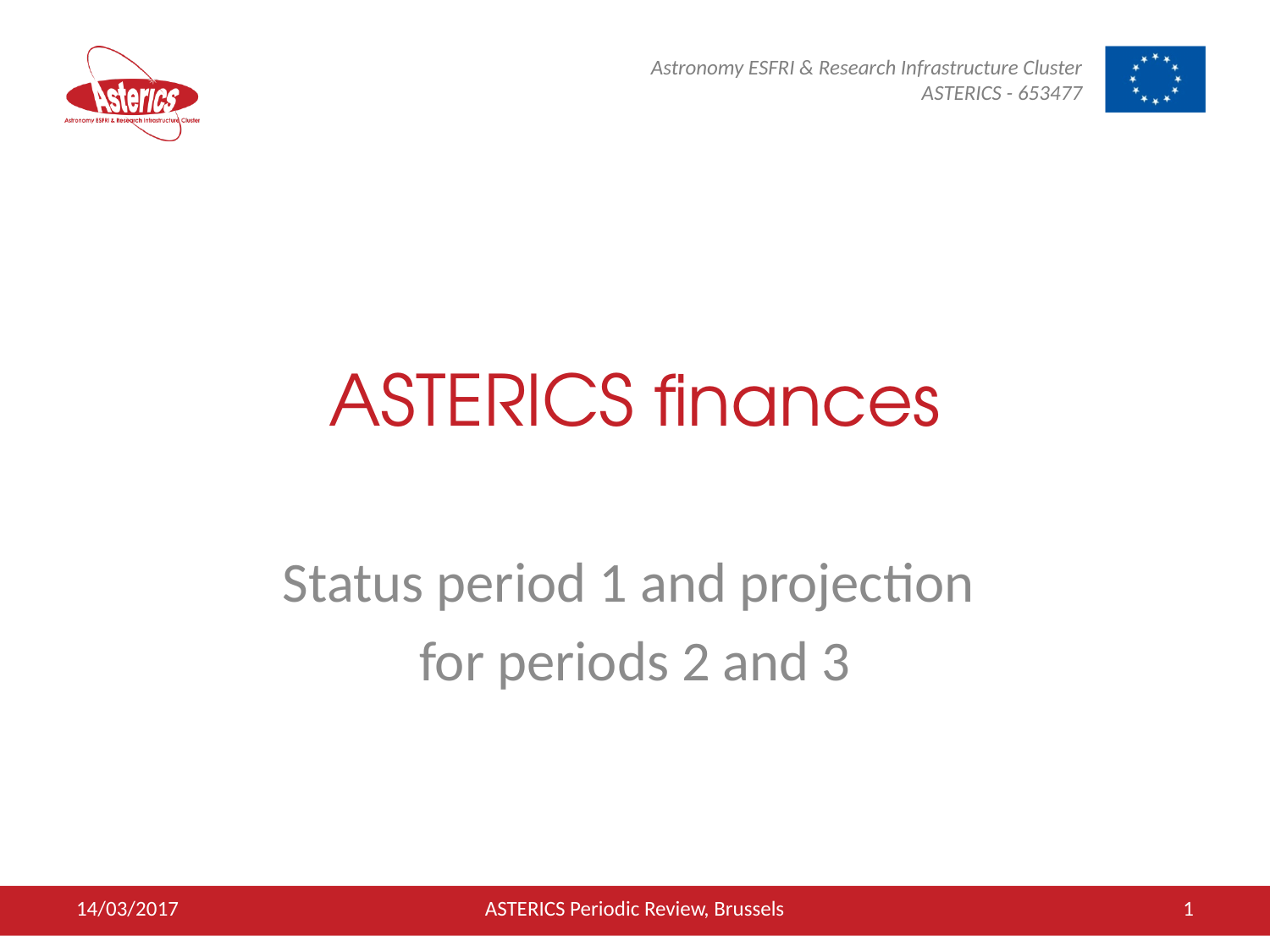

# ASTERICS finances
Status period 1 and projection
for periods 2 and 3
14/03/2017
ASTERICS Periodic Review, Brussels
1